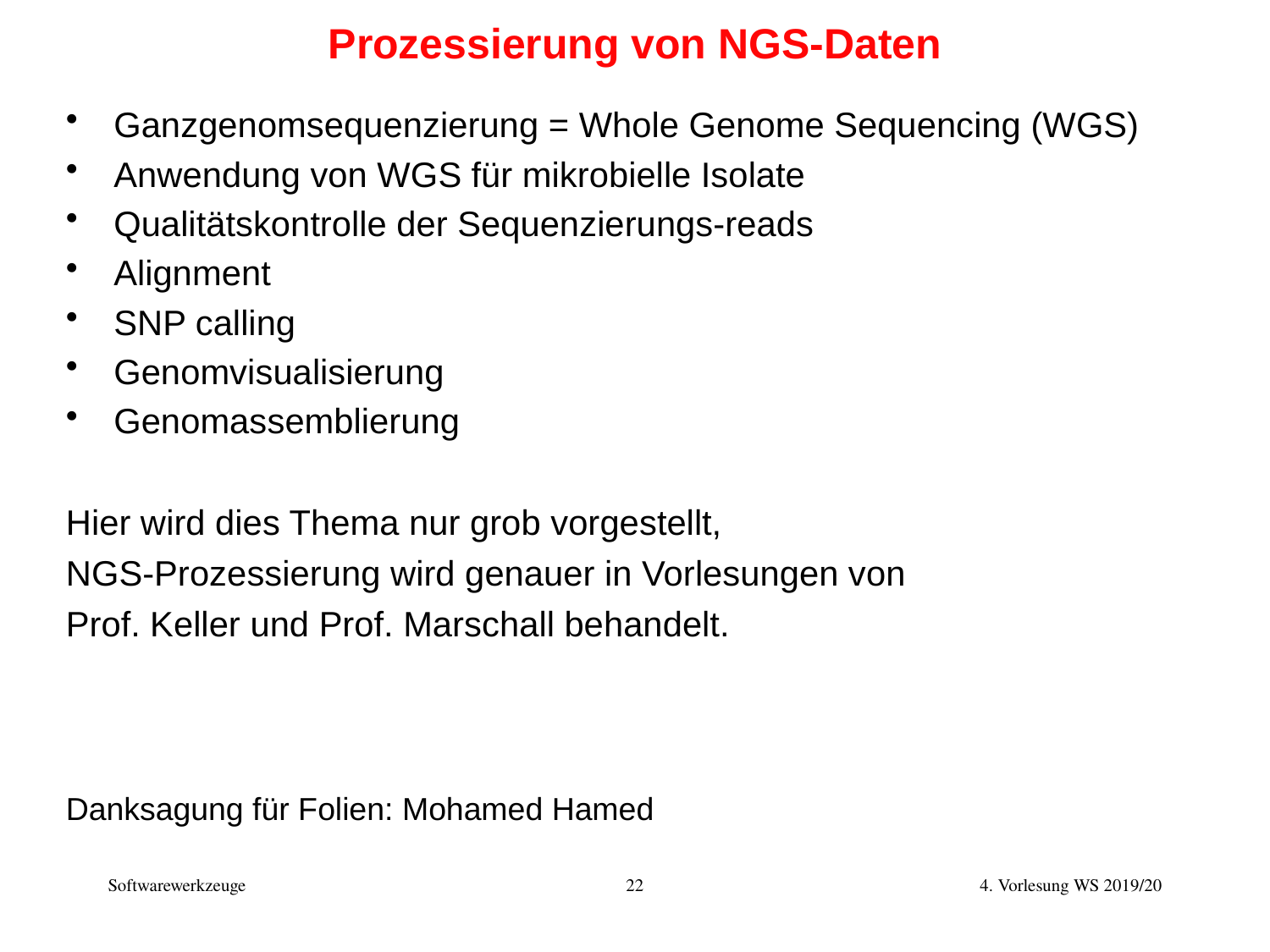

# Prozessierung von NGS-Daten
Ganzgenomsequenzierung = Whole Genome Sequencing (WGS)
Anwendung von WGS für mikrobielle Isolate
Qualitätskontrolle der Sequenzierungs-reads
Alignment
SNP calling
Genomvisualisierung
Genomassemblierung

Hier wird dies Thema nur grob vorgestellt,
NGS-Prozessierung wird genauer in Vorlesungen von
Prof. Keller und Prof. Marschall behandelt.

Danksagung für Folien: Mohamed Hamed
Softwarewerkzeuge
22
4. Vorlesung WS 2019/20